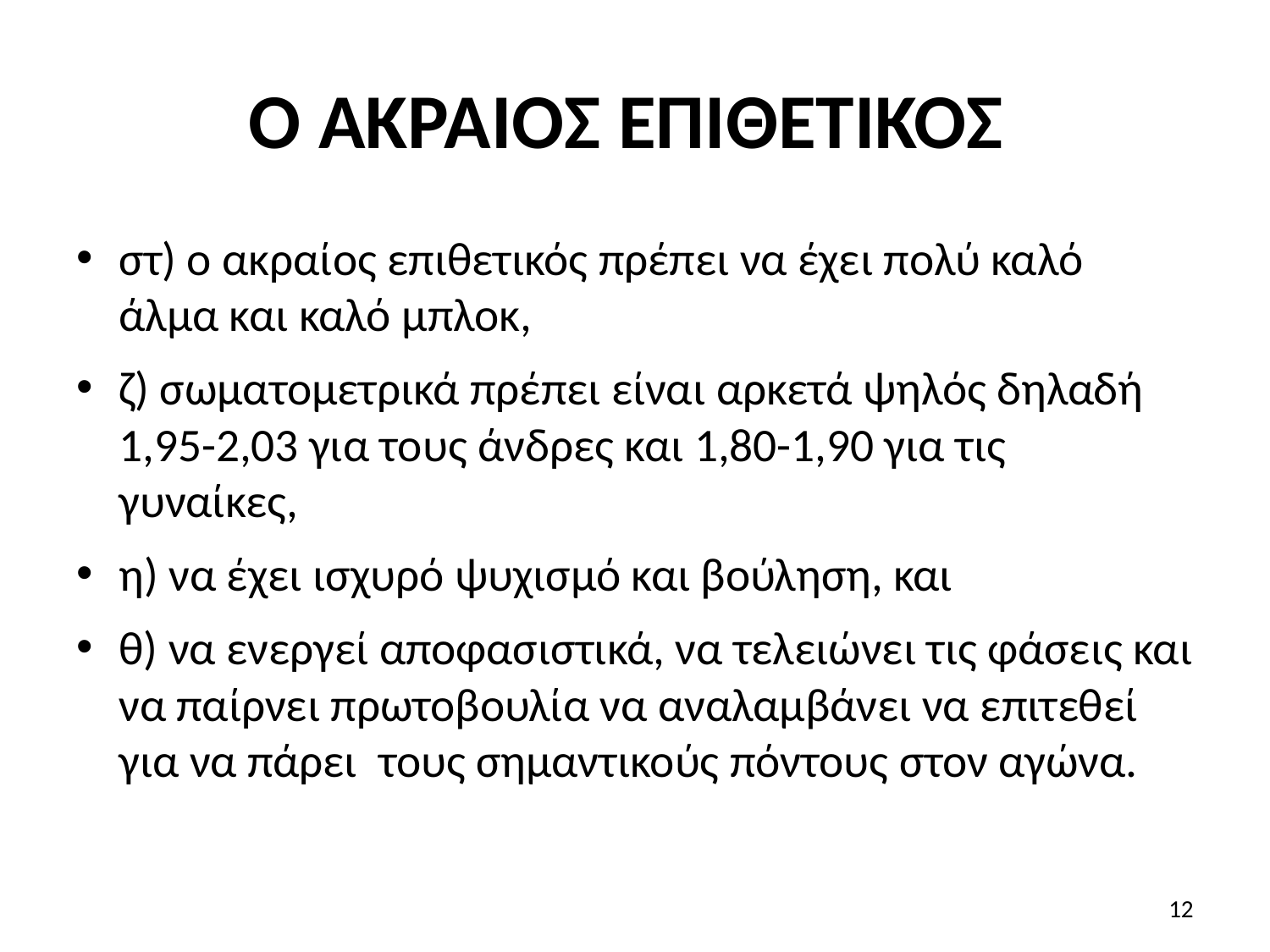

# Ο ΑΚΡΑΙΟΣ ΕΠΙΘΕΤΙΚΟΣ
στ) ο ακραίος επιθετικός πρέπει να έχει πολύ καλό άλμα και καλό μπλοκ,
ζ) σωματομετρικά πρέπει είναι αρκετά ψηλός δηλαδή 1,95-2,03 για τους άνδρες και 1,80-1,90 για τις γυναίκες,
η) να έχει ισχυρό ψυχισμό και βούληση, και
θ) να ενεργεί αποφασιστικά, να τελειώνει τις φάσεις και να παίρνει πρωτοβουλία να αναλαμβάνει να επιτεθεί για να πάρει  τους σημαντικούς πόντους στον αγώνα.

12